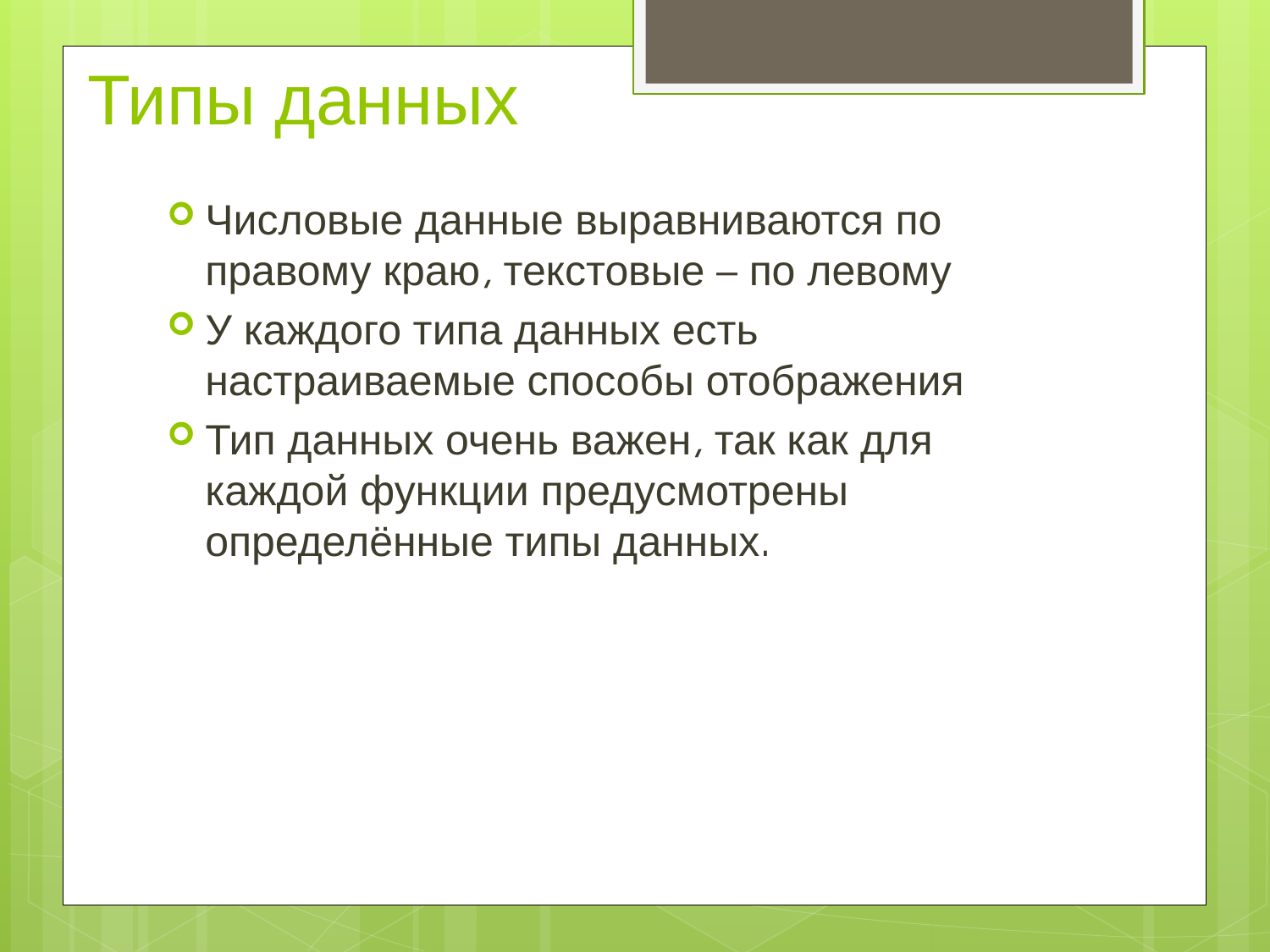

# Типы данных
Числовые данные выравниваются по правому краю, текстовые – по левому
У каждого типа данных есть настраиваемые способы отображения
Тип данных очень важен, так как для каждой функции предусмотрены определённые типы данных.